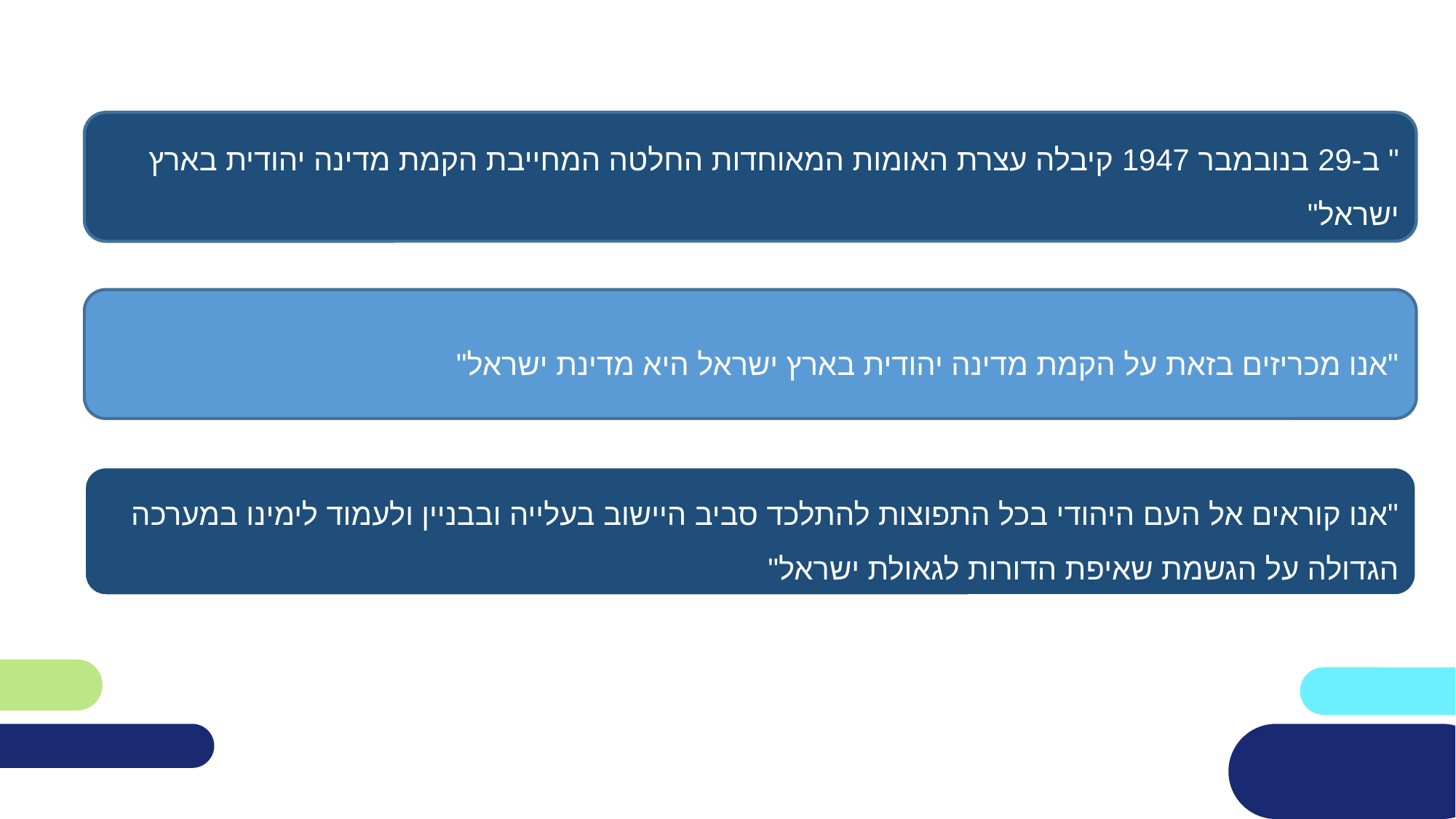

" ב-29 בנובמבר 1947 קיבלה עצרת האומות המאוחדות החלטה המחייבת הקמת מדינה יהודית בארץ ישראל"
"אנו מכריזים בזאת על הקמת מדינה יהודית בארץ ישראל היא מדינת ישראל"
"אנו קוראים אל העם היהודי בכל התפוצות להתלכד סביב היישוב בעלייה ובבניין ולעמוד לימינו במערכה הגדולה על הגשמת שאיפת הדורות לגאולת ישראל"